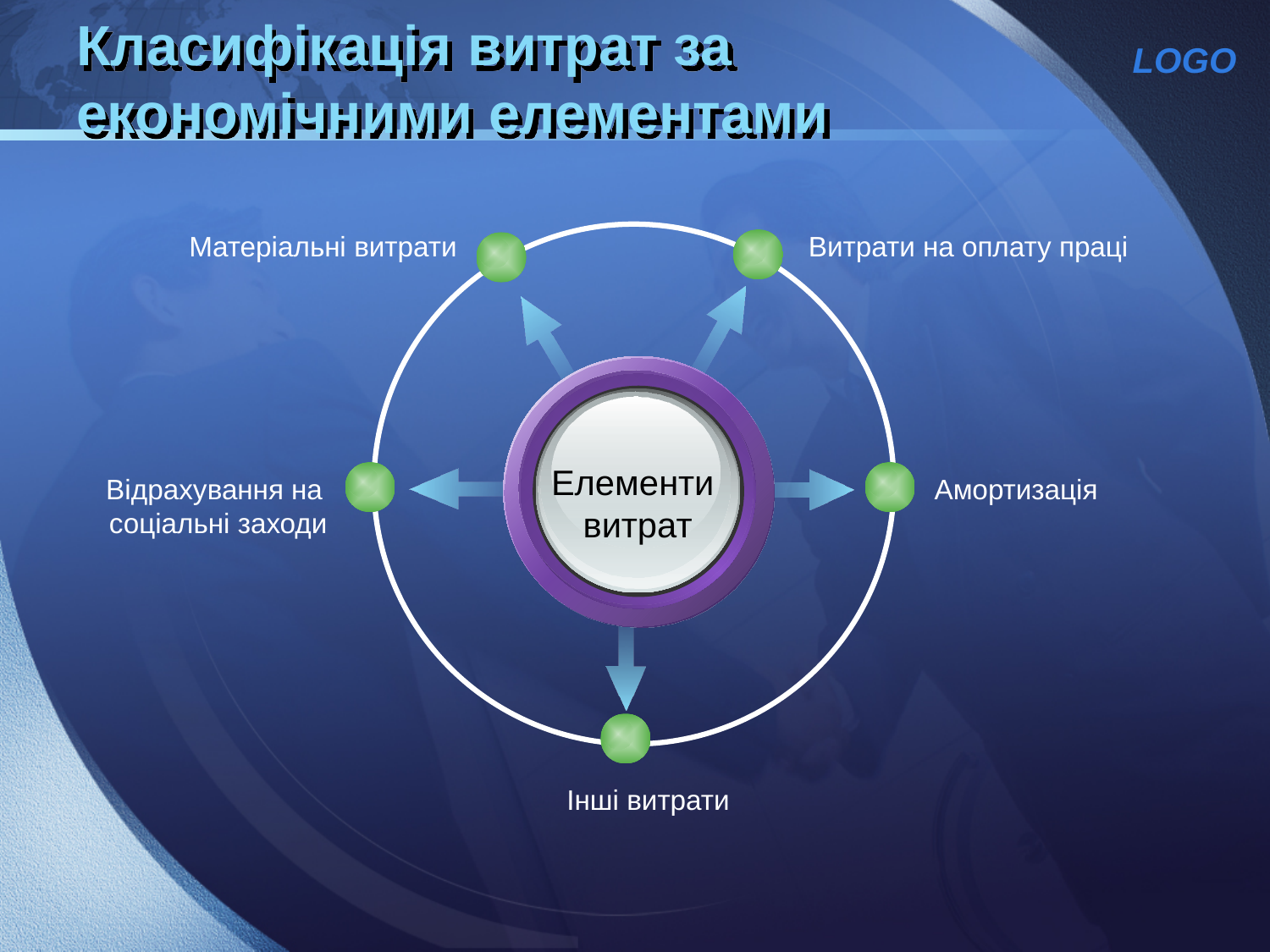

# Класифікація витрат за економічними елементами
Матеріальні витрати
Витрати на оплату праці

Елементи
витрат

Відрахування на
соціальні заходи
Амортизація

Інші витрати